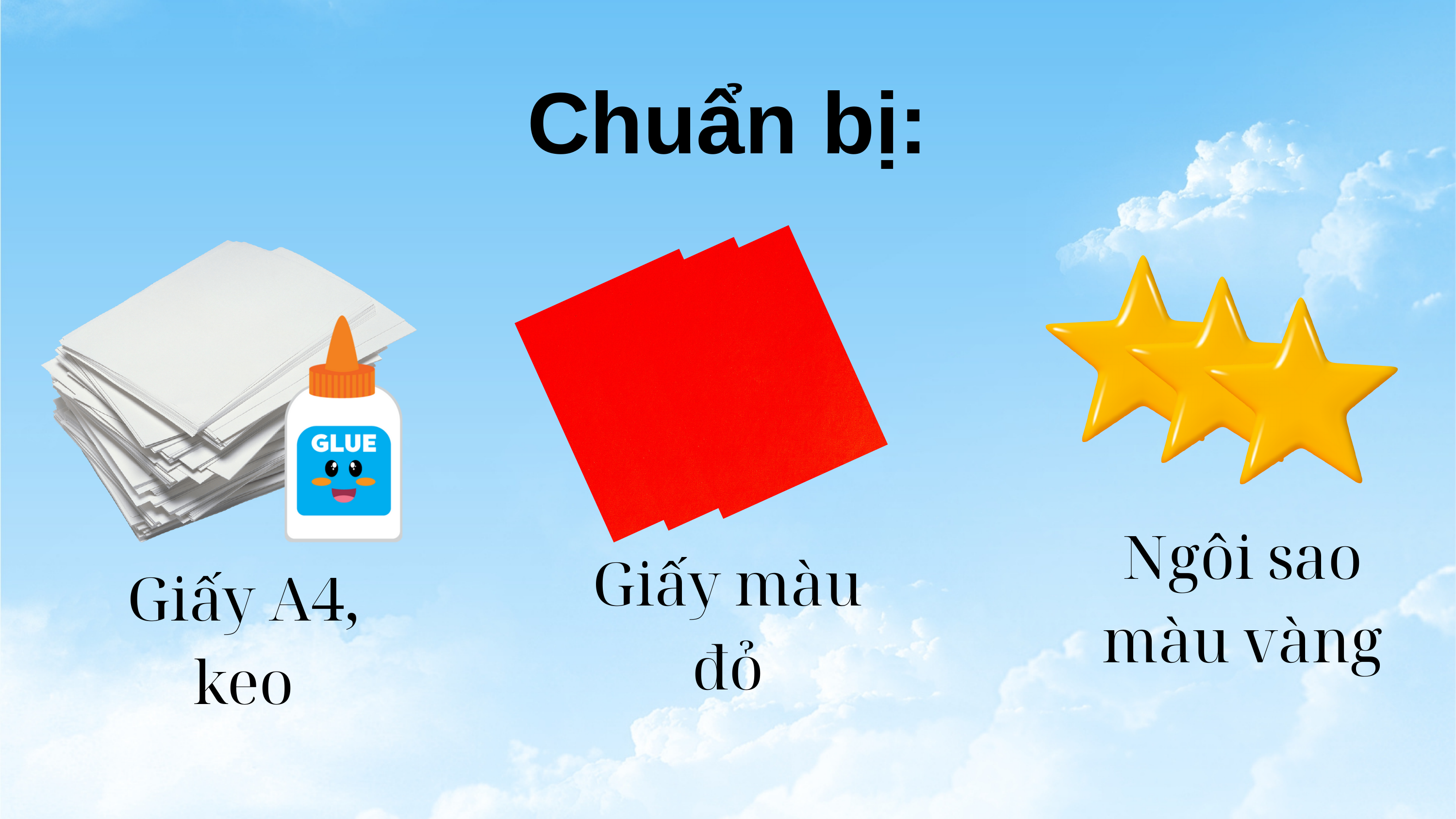

Chuẩn bị:

Ngôi sao màu vàng
Giấy màu đỏ
Giấy A4, keo